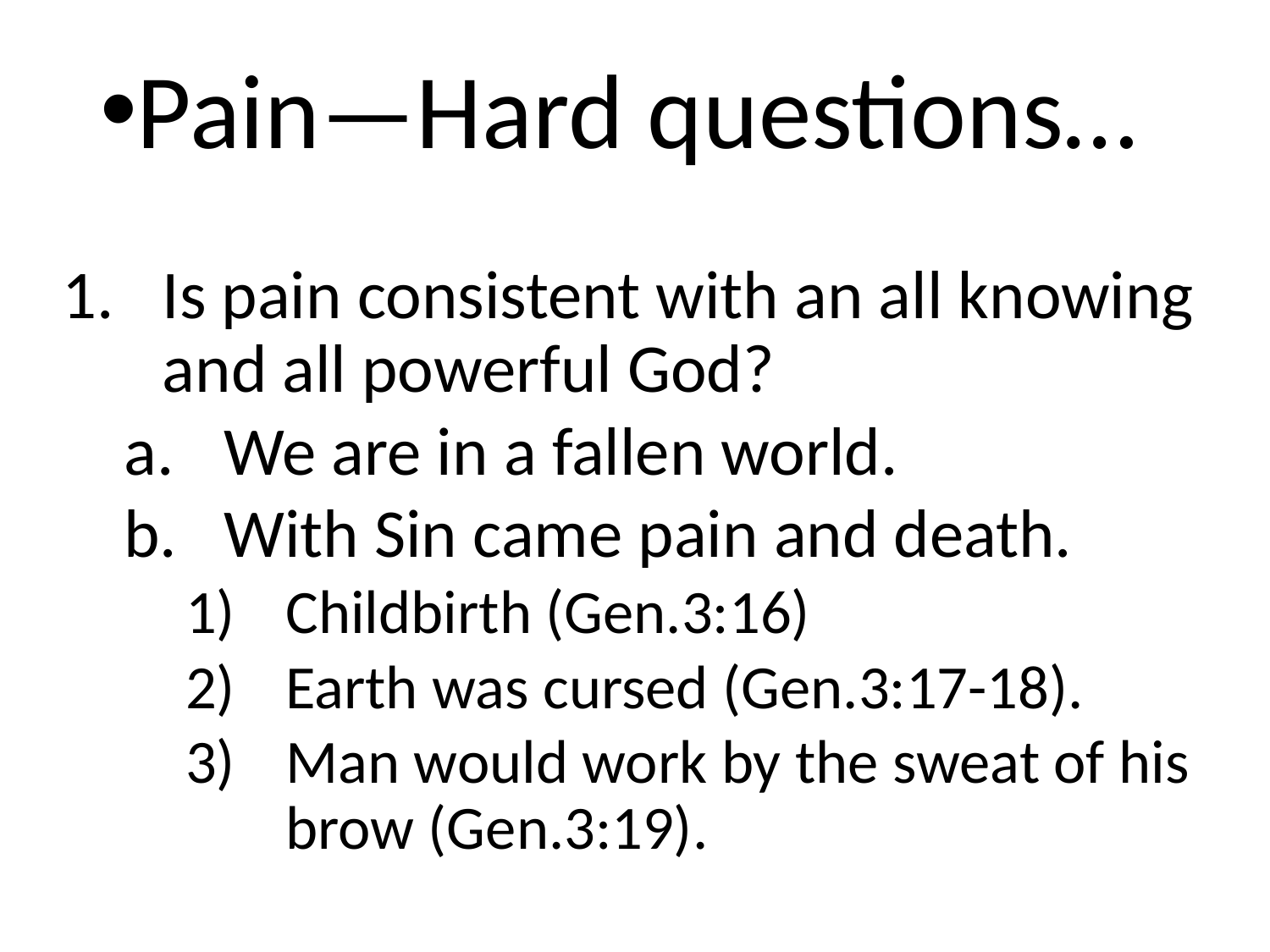

Pain—Hard questions…
Is pain consistent with an all knowing and all powerful God?
We are in a fallen world.
With Sin came pain and death.
Childbirth (Gen.3:16)
Earth was cursed (Gen.3:17-18).
Man would work by the sweat of his brow (Gen.3:19).
We remain creatures of choice.